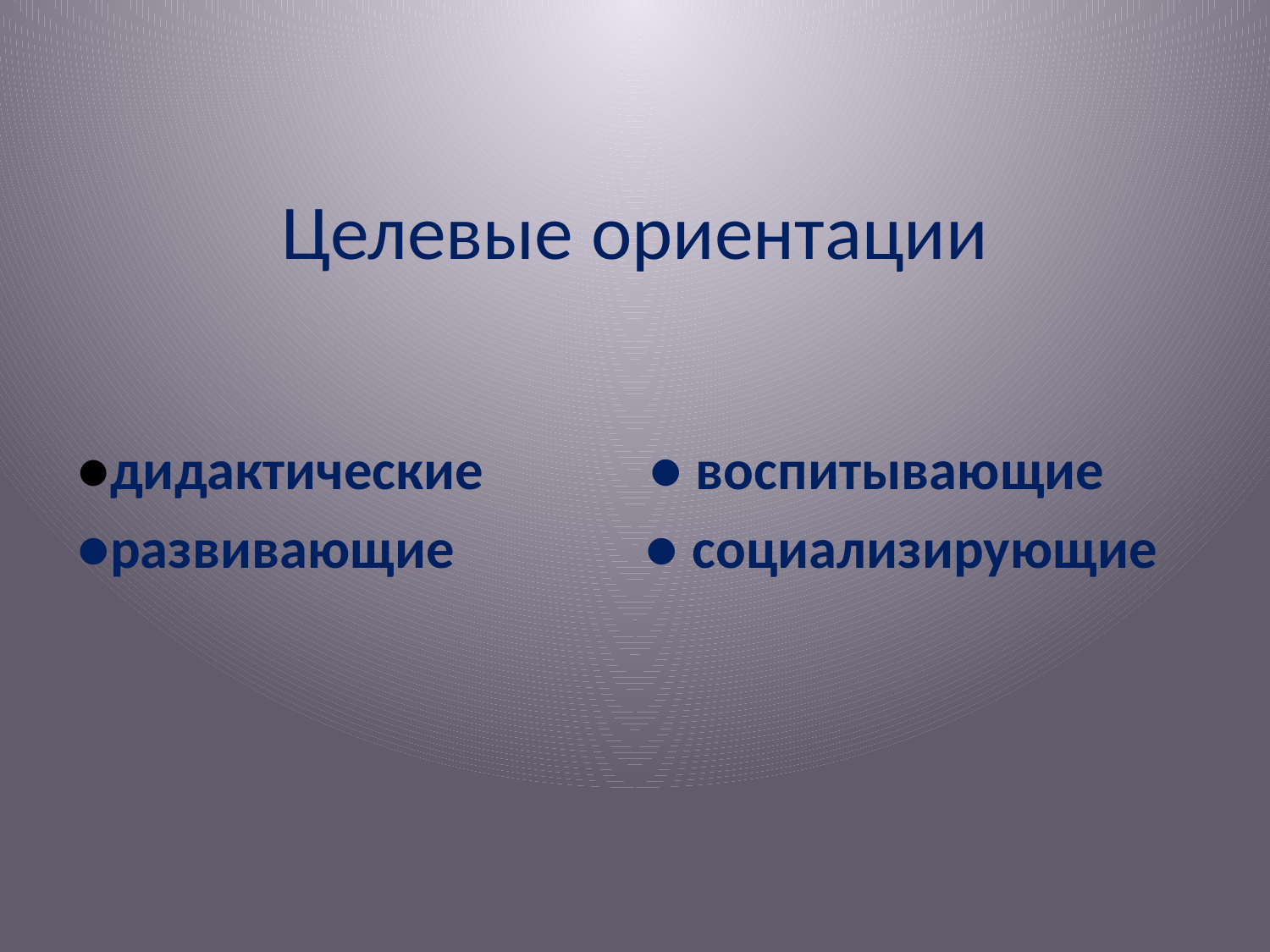

# Целевые ориентации
●дидактические             ● воспитывающие
●развивающие               ● социализирующие